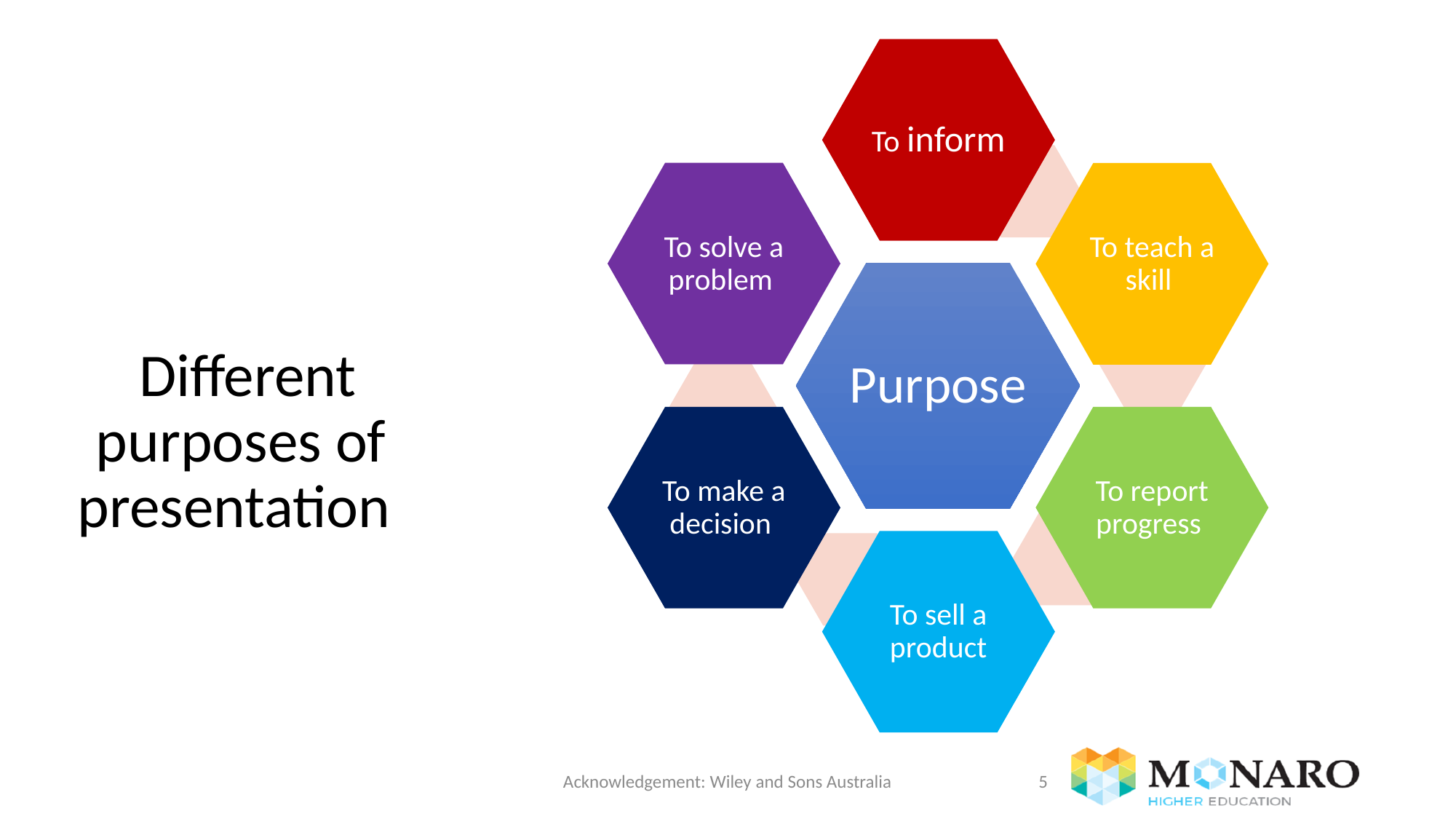

Purpose
To inform
To teach a skill
To report progress
To sell a product
To make a decision
To solve a problem
# Different purposes of presentation
Acknowledgement: Wiley and Sons Australia
5